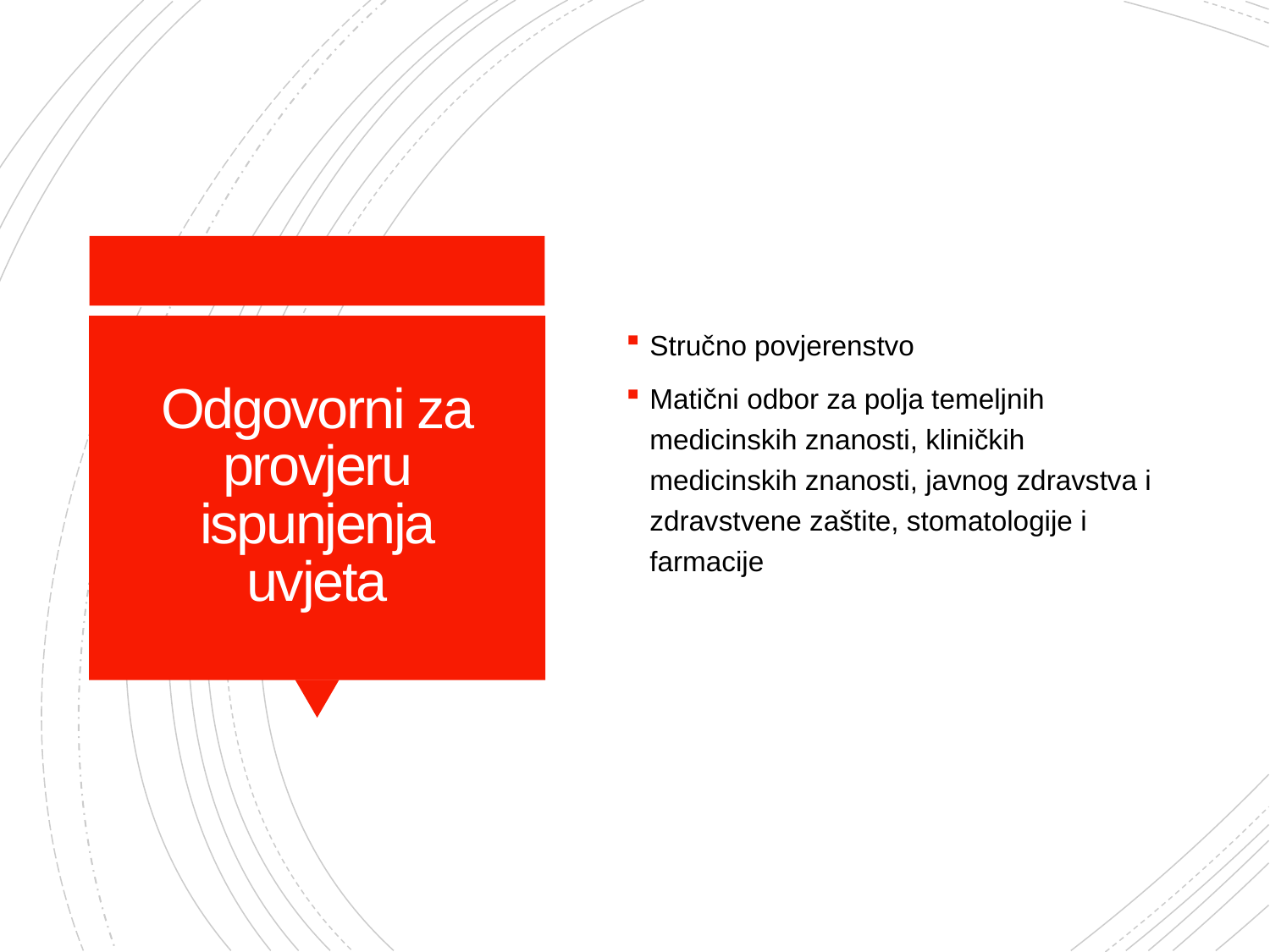

Stručno povjerenstvo
Matični odbor za polja temeljnih medicinskih znanosti, kliničkih medicinskih znanosti, javnog zdravstva i zdravstvene zaštite, stomatologije i farmacije

# Odgovorni za provjeru ispunjenja uvjeta